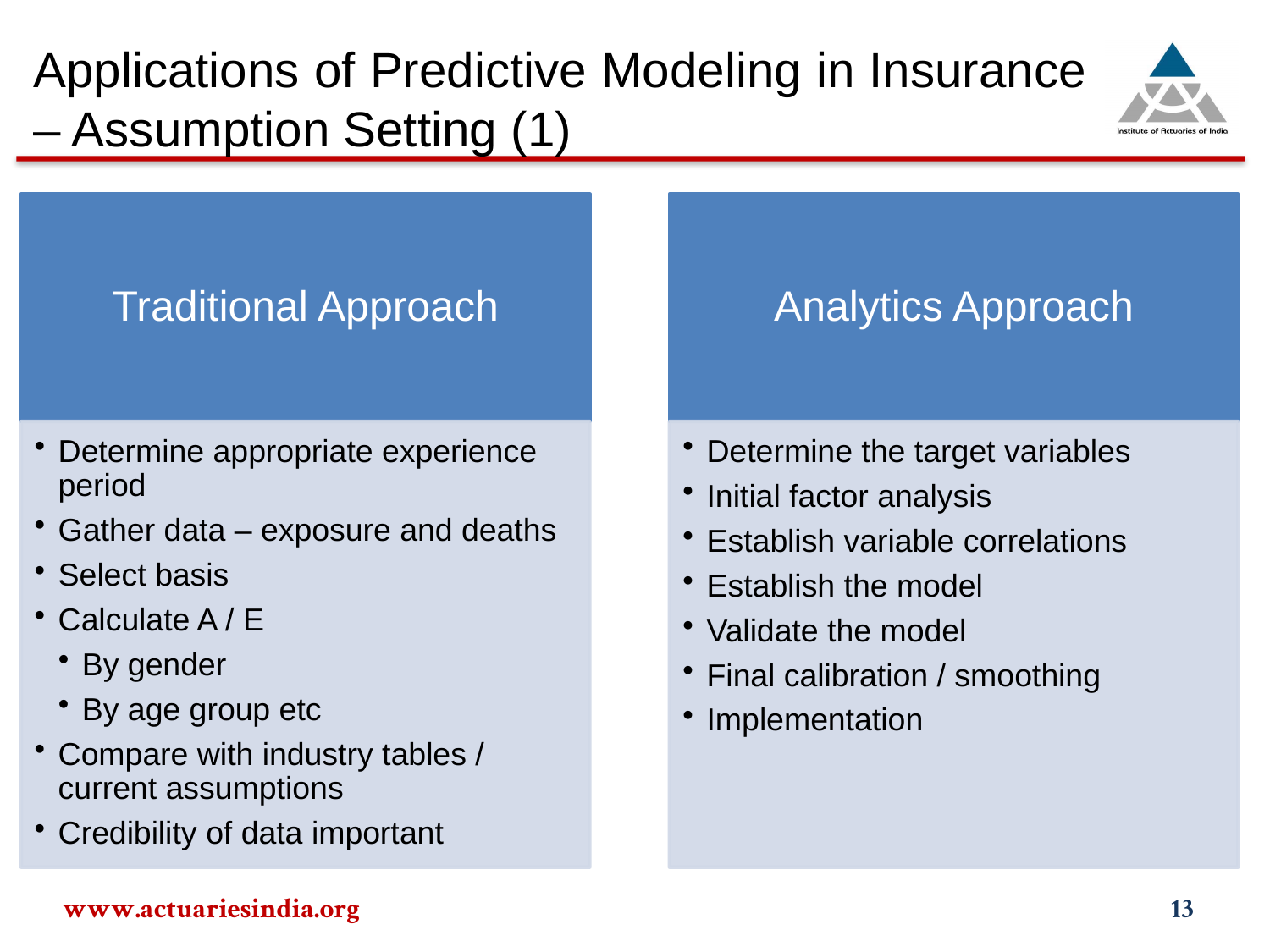

Applications of Predictive Modeling in Insurance – Assumption Setting (1)
Traditional Approach
Determine appropriate experience period
Gather data – exposure and deaths
Select basis
Calculate A / E
By gender
By age group etc
Compare with industry tables / current assumptions
Credibility of data important
Analytics Approach
Determine the target variables
Initial factor analysis
Establish variable correlations
Establish the model
Validate the model
Final calibration / smoothing
Implementation
www.actuariesindia.org
13